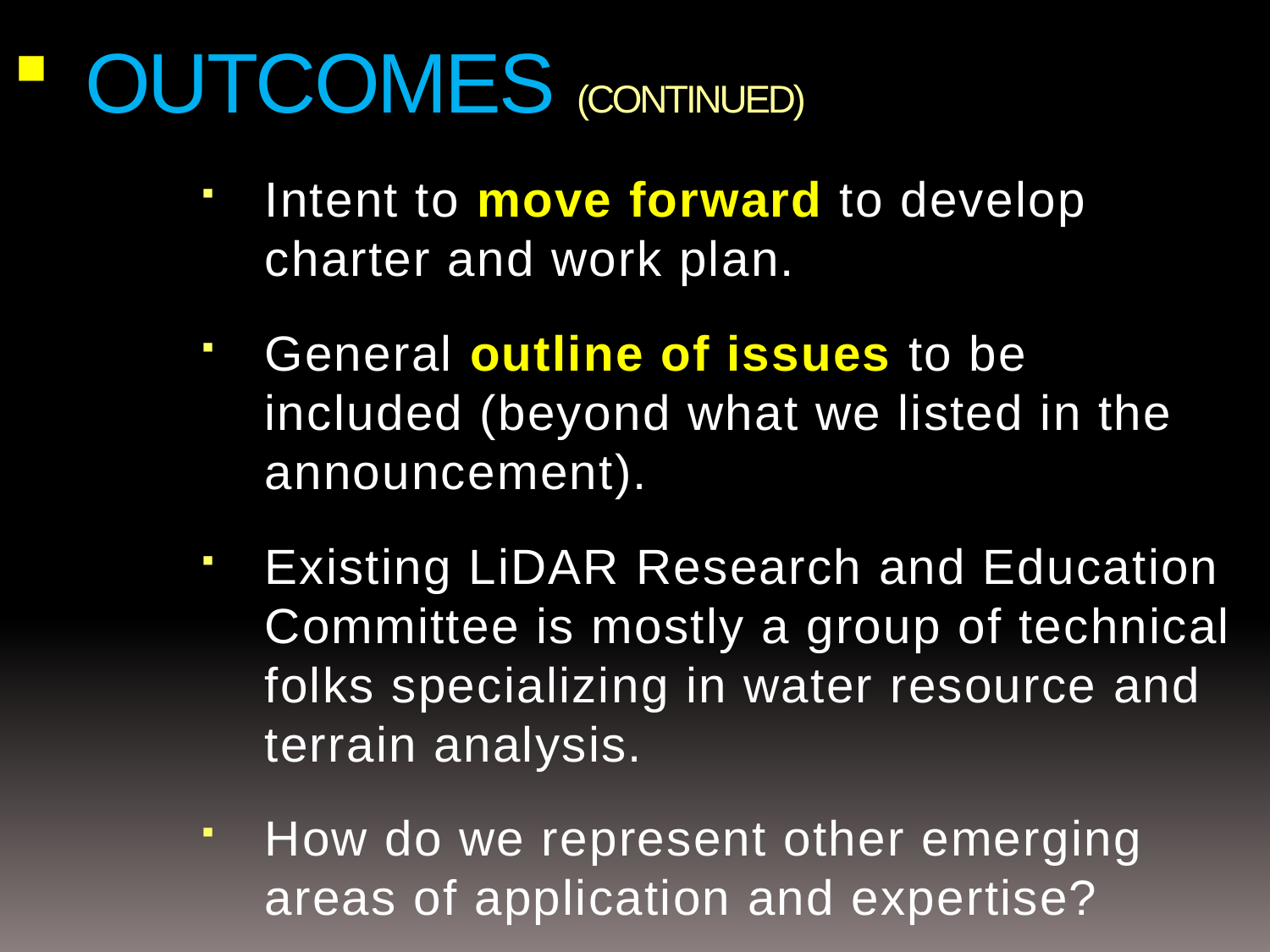

Outcomes (continued)
Intent to move forward to develop charter and work plan.
General outline of issues to be included (beyond what we listed in the announcement).
Existing LiDAR Research and Education Committee is mostly a group of technical folks specializing in water resource and terrain analysis.
How do we represent other emerging areas of application and expertise?
Vegetation/Forestry – Tyler  and  Rick
Product – Sean (HPI),   Steve (River polygons).